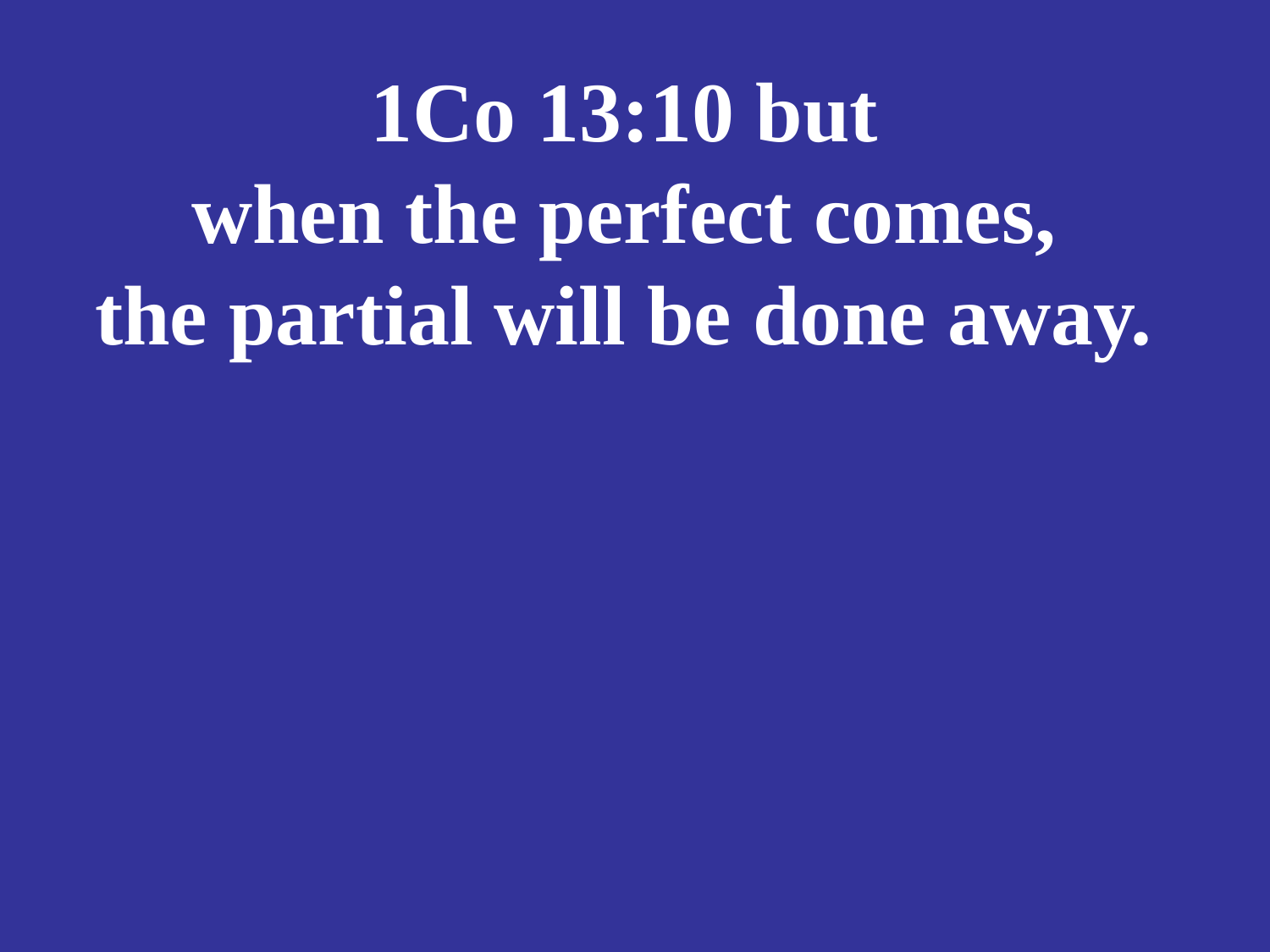

# 1Co 13:10 but when the perfect comes, the partial will be done away.